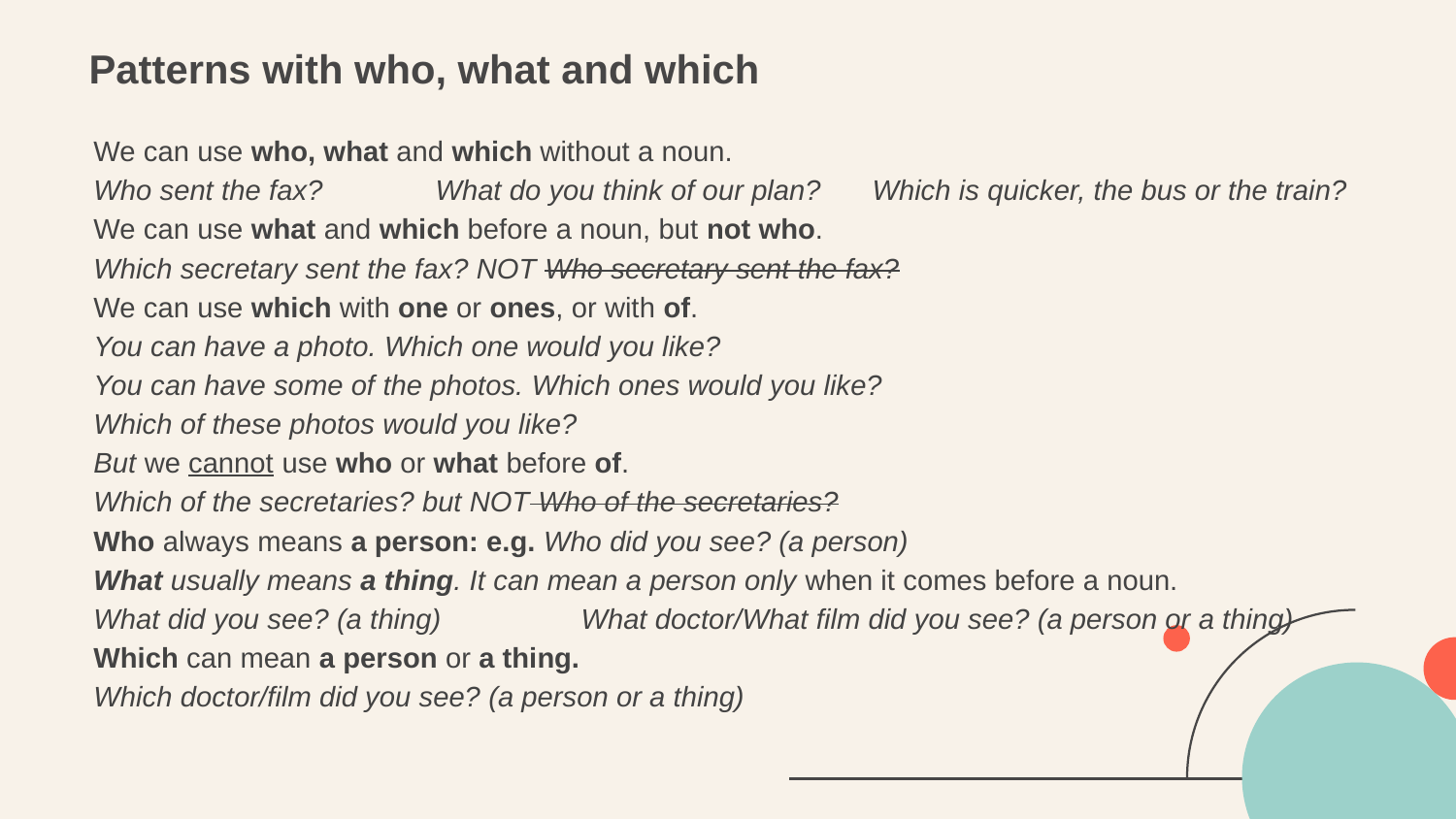

# Patterns with who, what and which
We can use who, what and which without a noun.
Who sent the fax? 	What do you think of our plan? 	Which is quicker, the bus or the train?
We can use what and which before a noun, but not who.
Which secretary sent the fax? NOT Who secretary sent the fax?
We can use which with one or ones, or with of.
You can have a photo. Which one would you like?
You can have some of the photos. Which ones would you like?
Which of these photos would you like?
But we cannot use who or what before of.
Which of the secretaries? but NOT Who of the secretaries?
Who always means a person: e.g. Who did you see? (a person)
What usually means a thing. It can mean a person only when it comes before a noun.
What did you see? (a thing) 	What doctor/What film did you see? (a person or a thing)
Which can mean a person or a thing.
Which doctor/film did you see? (a person or a thing)